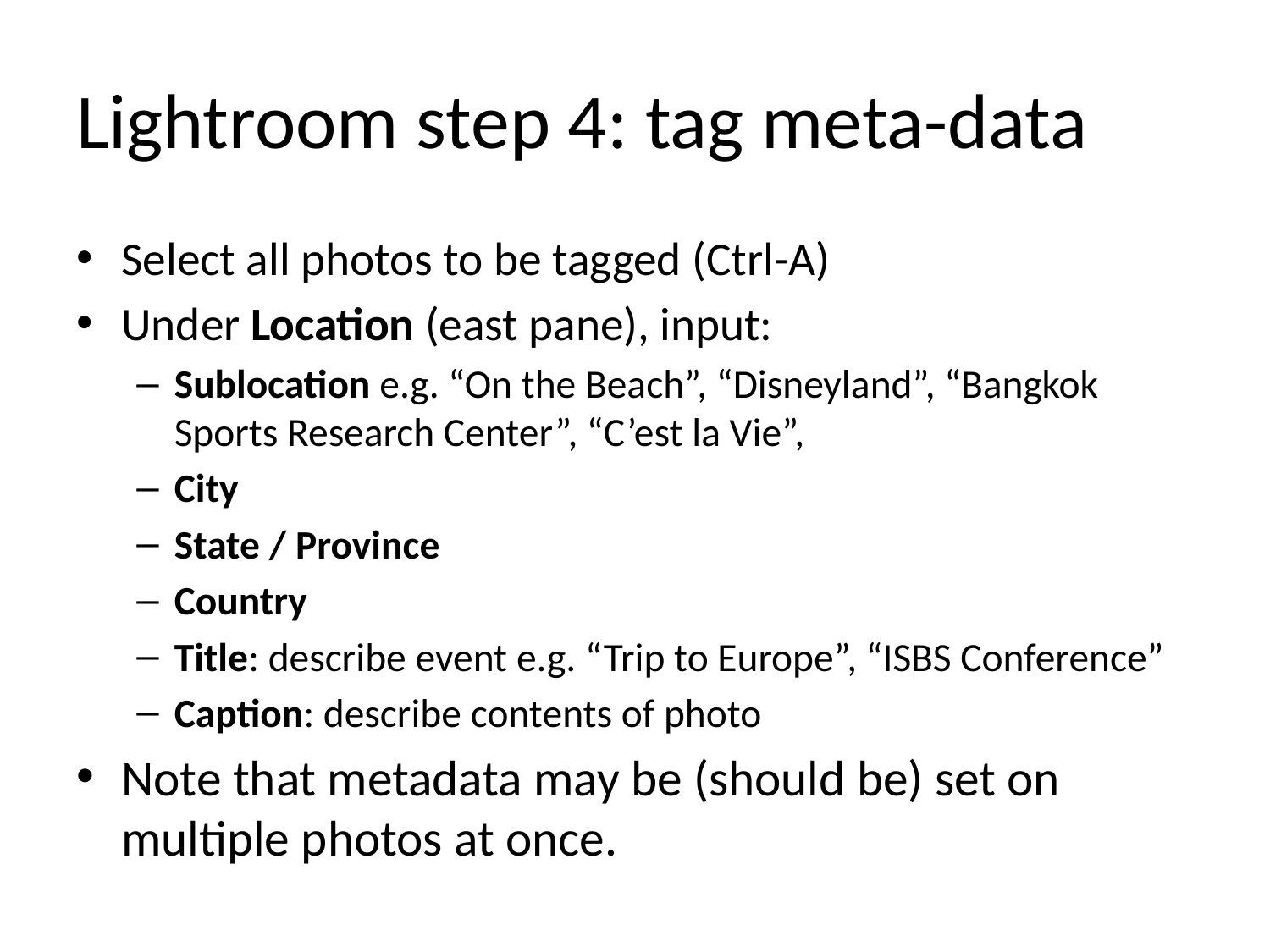

# Lightroom step 4: tag meta-data
Select all photos to be tagged (Ctrl-A)
Under Location (east pane), input:
Sublocation e.g. “On the Beach”, “Disneyland”, “Bangkok Sports Research Center”, “C’est la Vie”,
City
State / Province
Country
Title: describe event e.g. “Trip to Europe”, “ISBS Conference”
Caption: describe contents of photo
Note that metadata may be (should be) set on multiple photos at once.